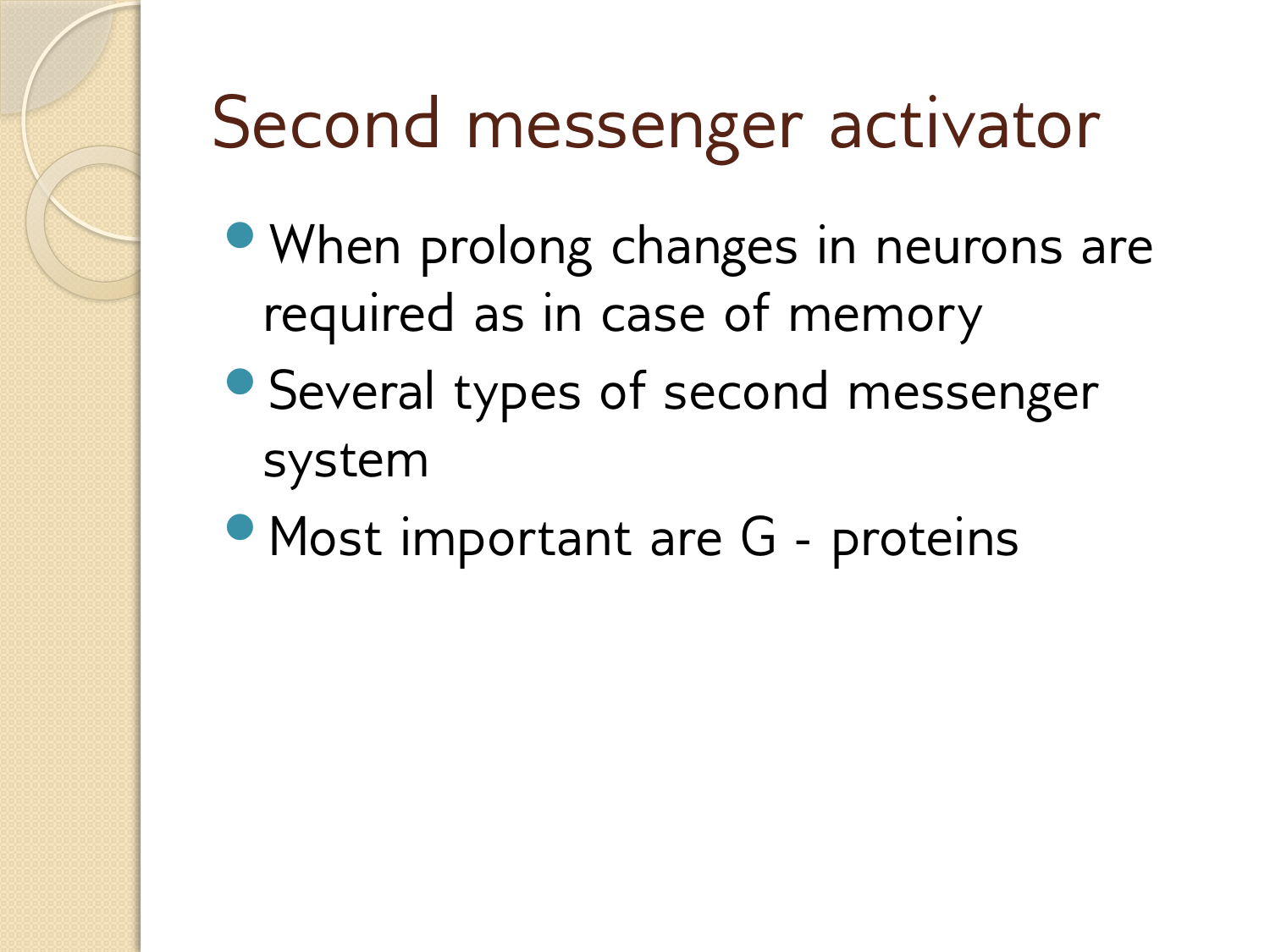

# Second messenger activator
When prolong changes in neurons are required as in case of memory
Several types of second messenger system
Most important are G - proteins